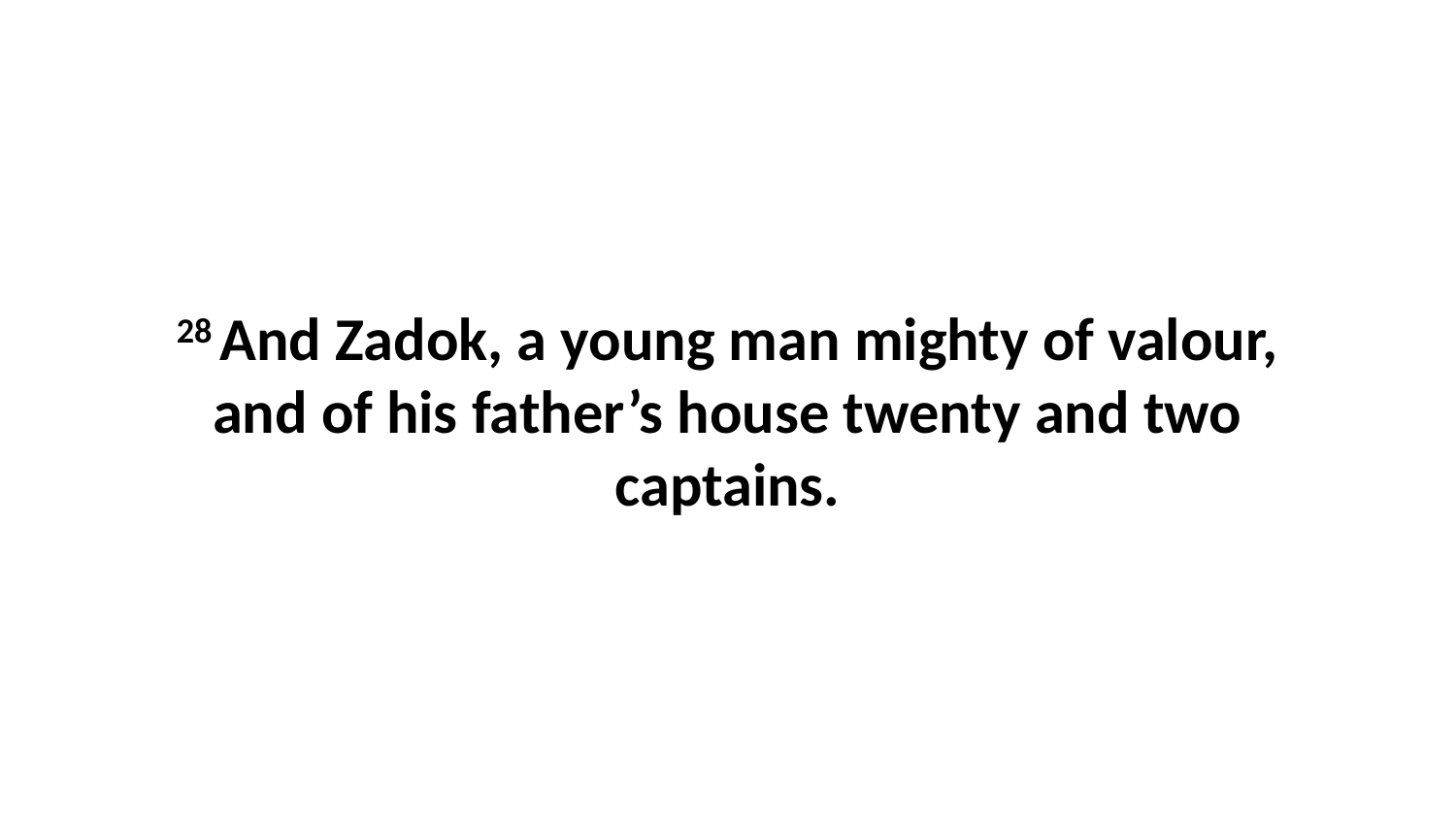

28 And Zadok, a young man mighty of valour, and of his father’s house twenty and two captains.